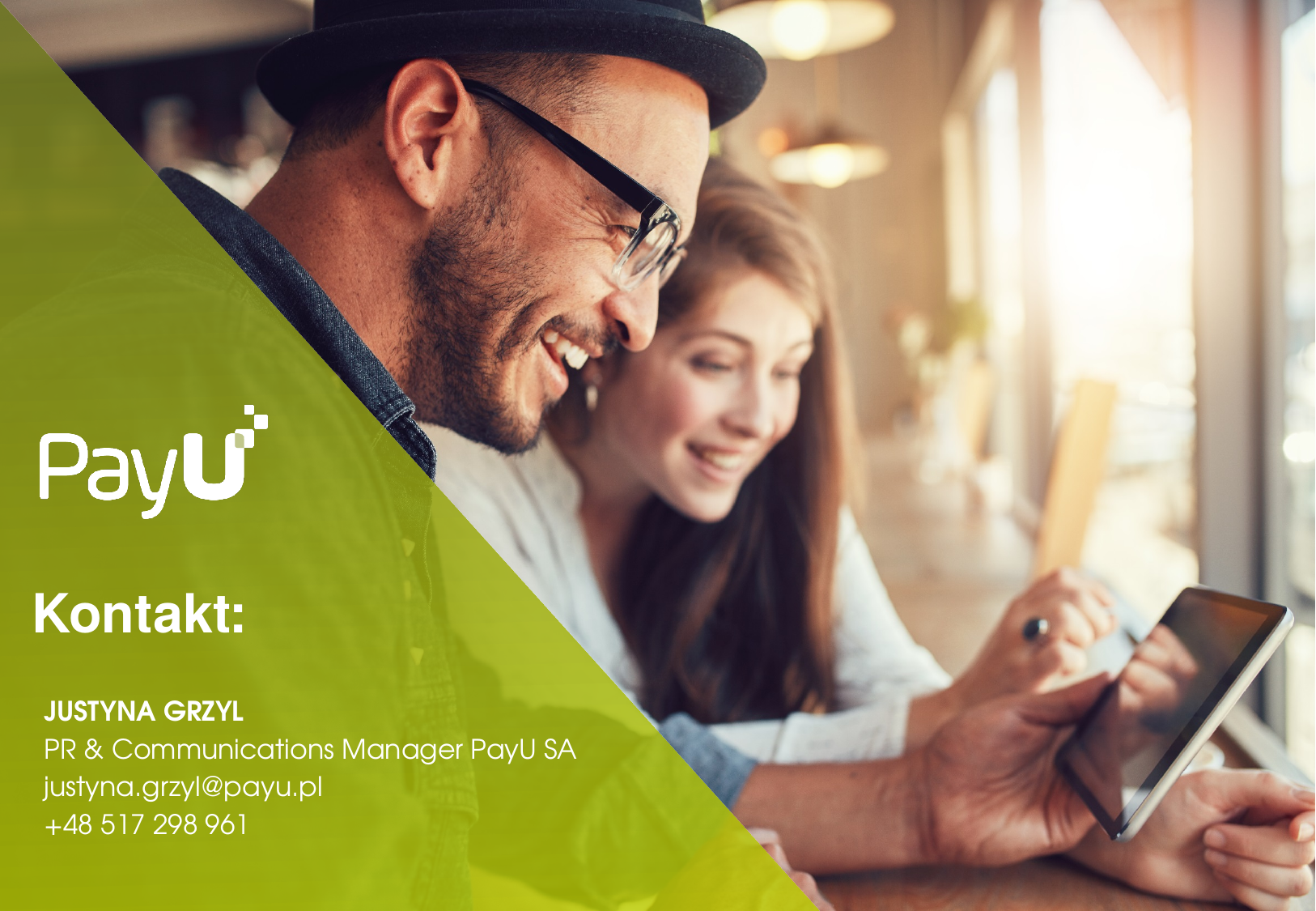

# Kontakt:
JUSTYNA GRZYL
PR & Communications Manager PayU SA
justyna.grzyl@payu.pl
+48 517 298 961